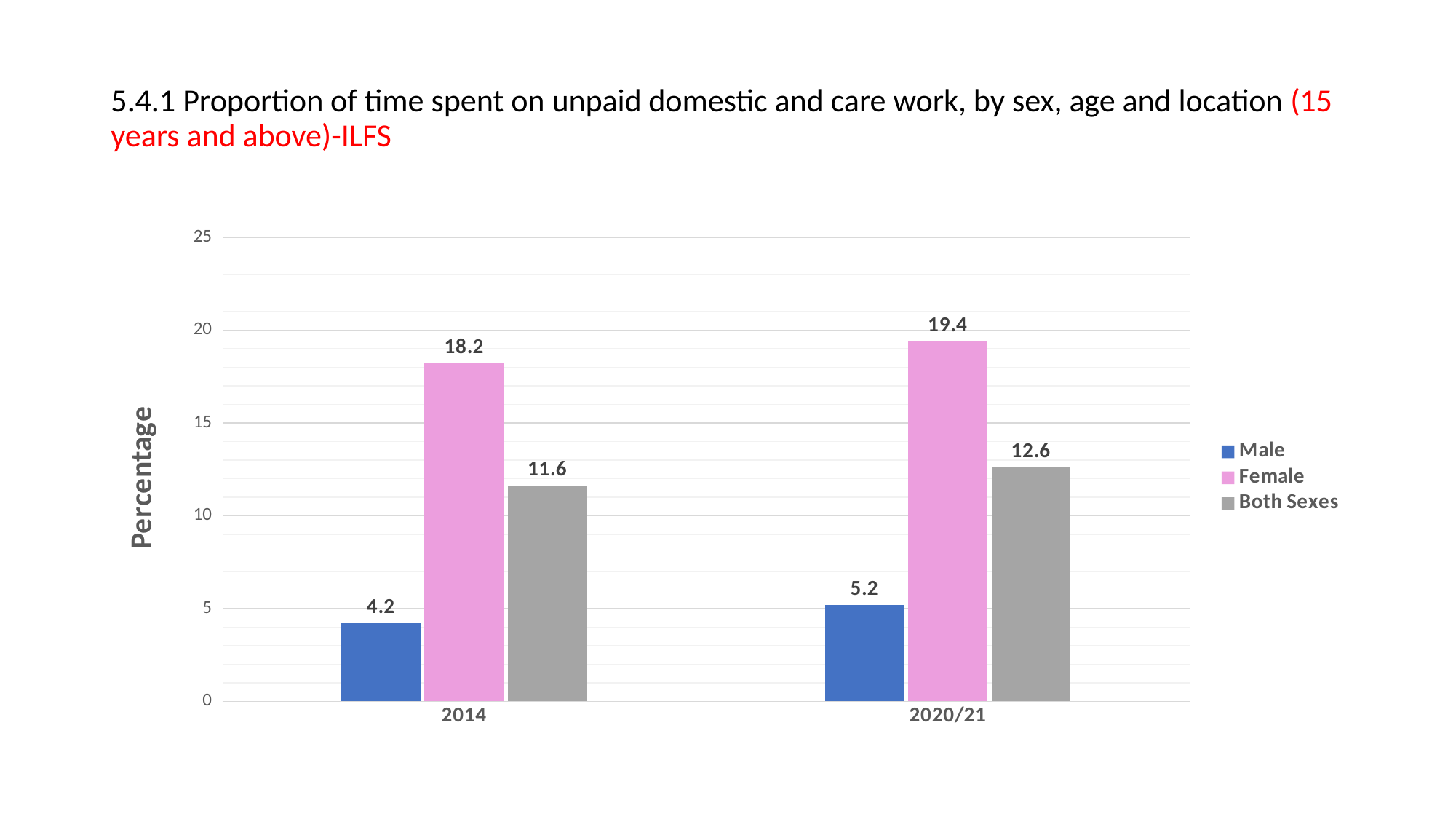

# 5.4.1 Proportion of time spent on unpaid domestic and care work, by sex, age and location (15 years and above)-ILFS

### Chart

| Category | Male | Female | Both Sexes |
|---|---|---|---|
| 2014 | 4.2 | 18.2 | 11.6 |
| 2020/21 | 5.2 | 19.4 | 12.6 |